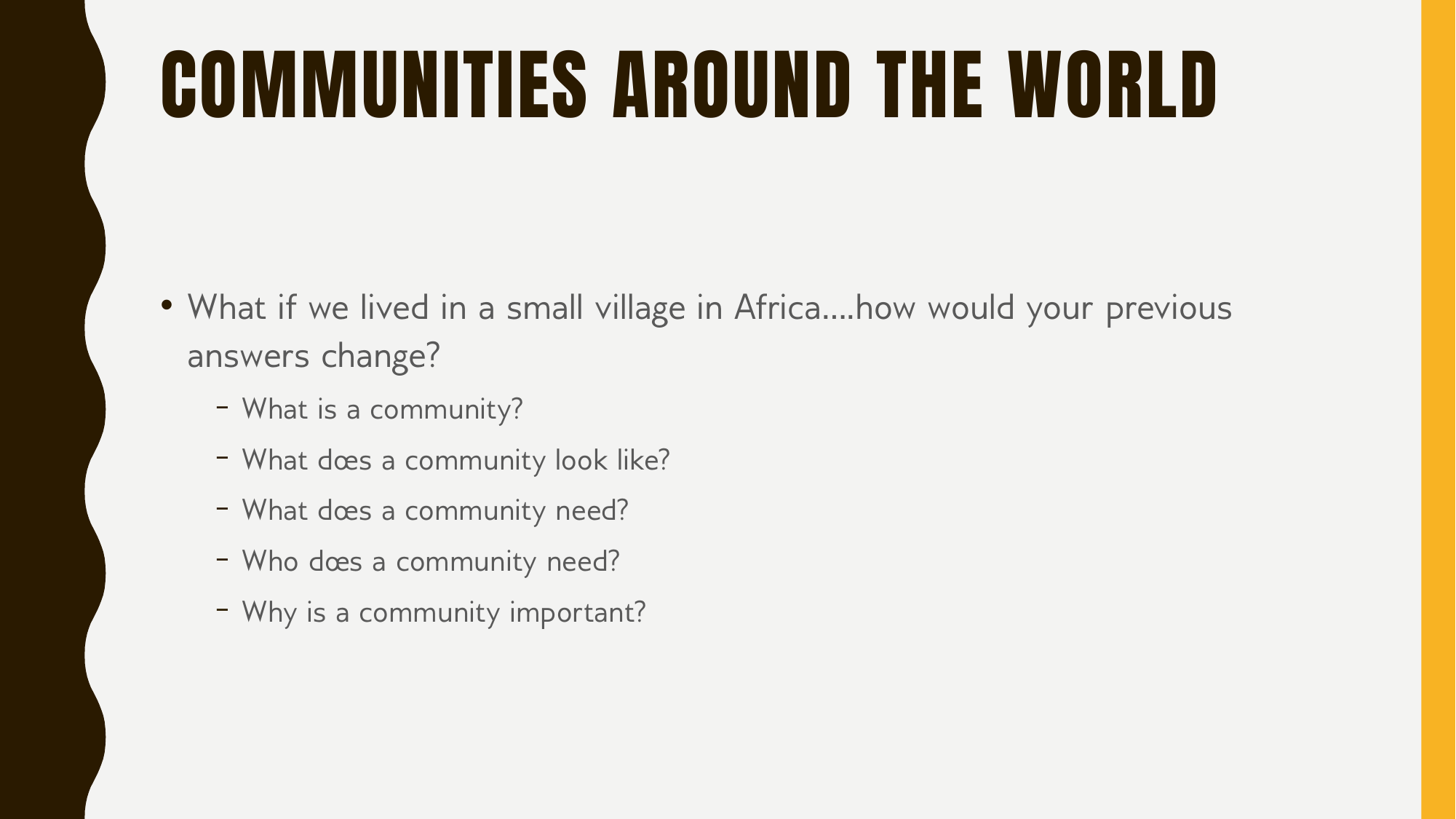

# Communities around the world
What if we lived in a small village in Africa….how would your previous answers change?
What is a community?
What does a community look like?
What does a community need?
Who does a community need?
Why is a community important?